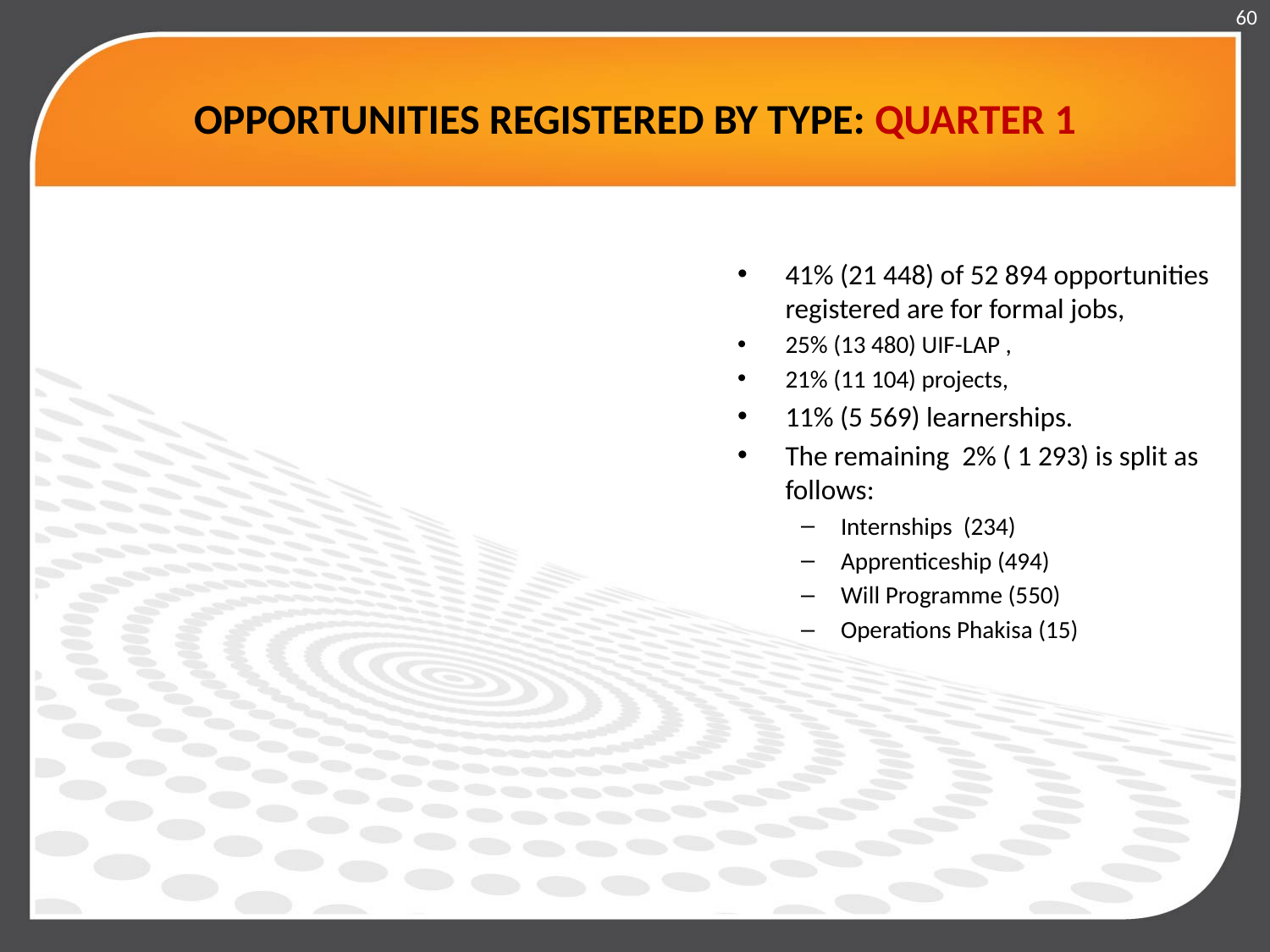

60
# OPPORTUNITIES REGISTERED BY TYPE: QUARTER 1

[unsupported chart]

41% (21 448) of 52 894 opportunities registered are for formal jobs,
25% (13 480) UIF-LAP ,
21% (11 104) projects,
11% (5 569) learnerships.
The remaining  2% ( 1 293) is split as follows:
Internships  (234)
Apprenticeship (494)
Will Programme (550)
Operations Phakisa (15)

### Chart

| Category |
|---|